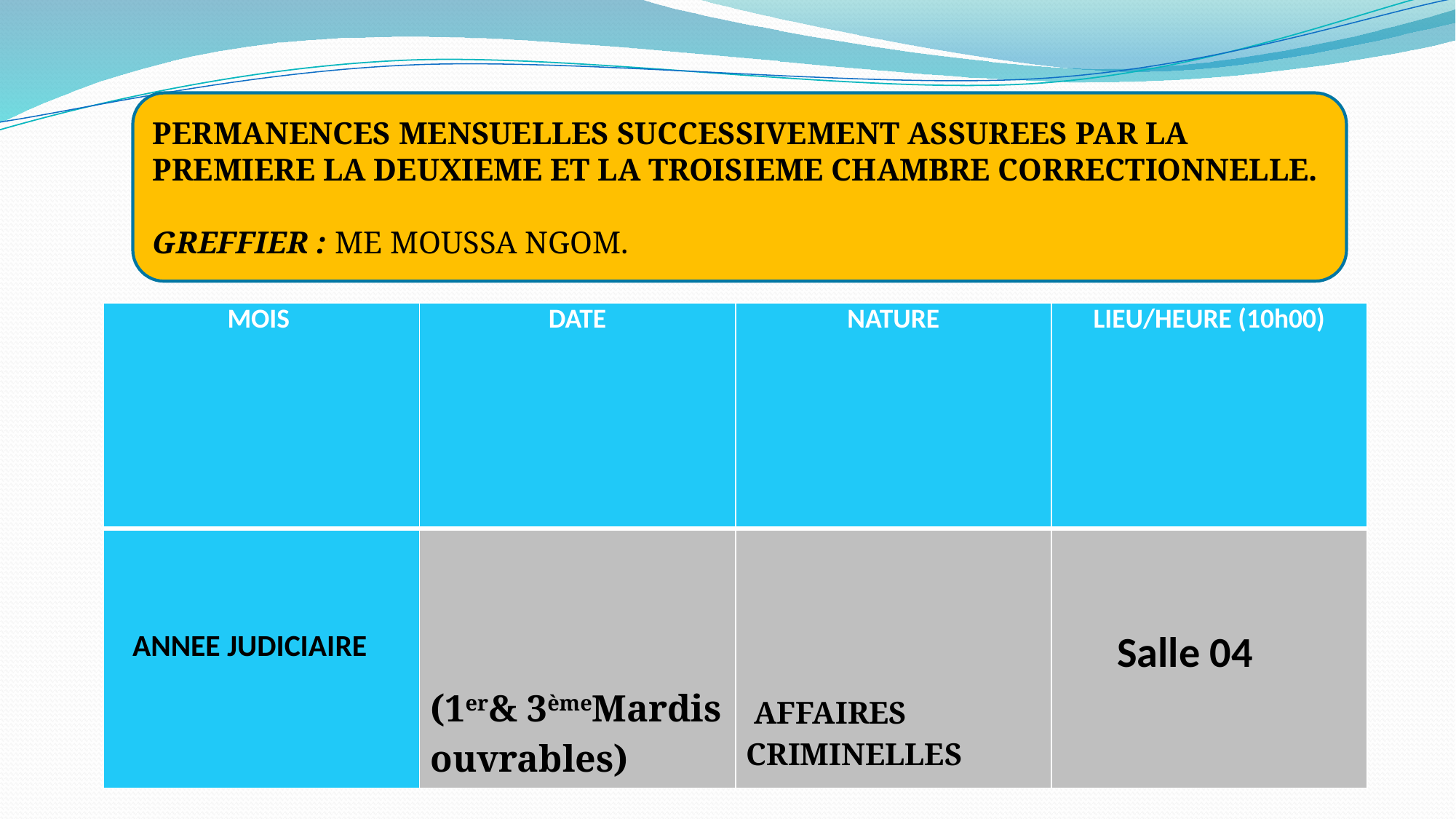

PERMANENCES MENSUELLES SUCCESSIVEMENT ASSUREES PAR LA PREMIERE LA DEUXIEME ET LA TROISIEME CHAMBRE CORRECTIONNELLE.

GREFFIER : ME MOUSSA NGOM.
# CHAMBRE CRIMINELLE
| MOIS | DATE | NATURE | LIEU/HEURE (10h00) |
| --- | --- | --- | --- |
| ANNEE JUDICIAIRE | (1er& 3èmeMardis ouvrables) | AFFAIRES CRIMINELLES | Salle 04 |